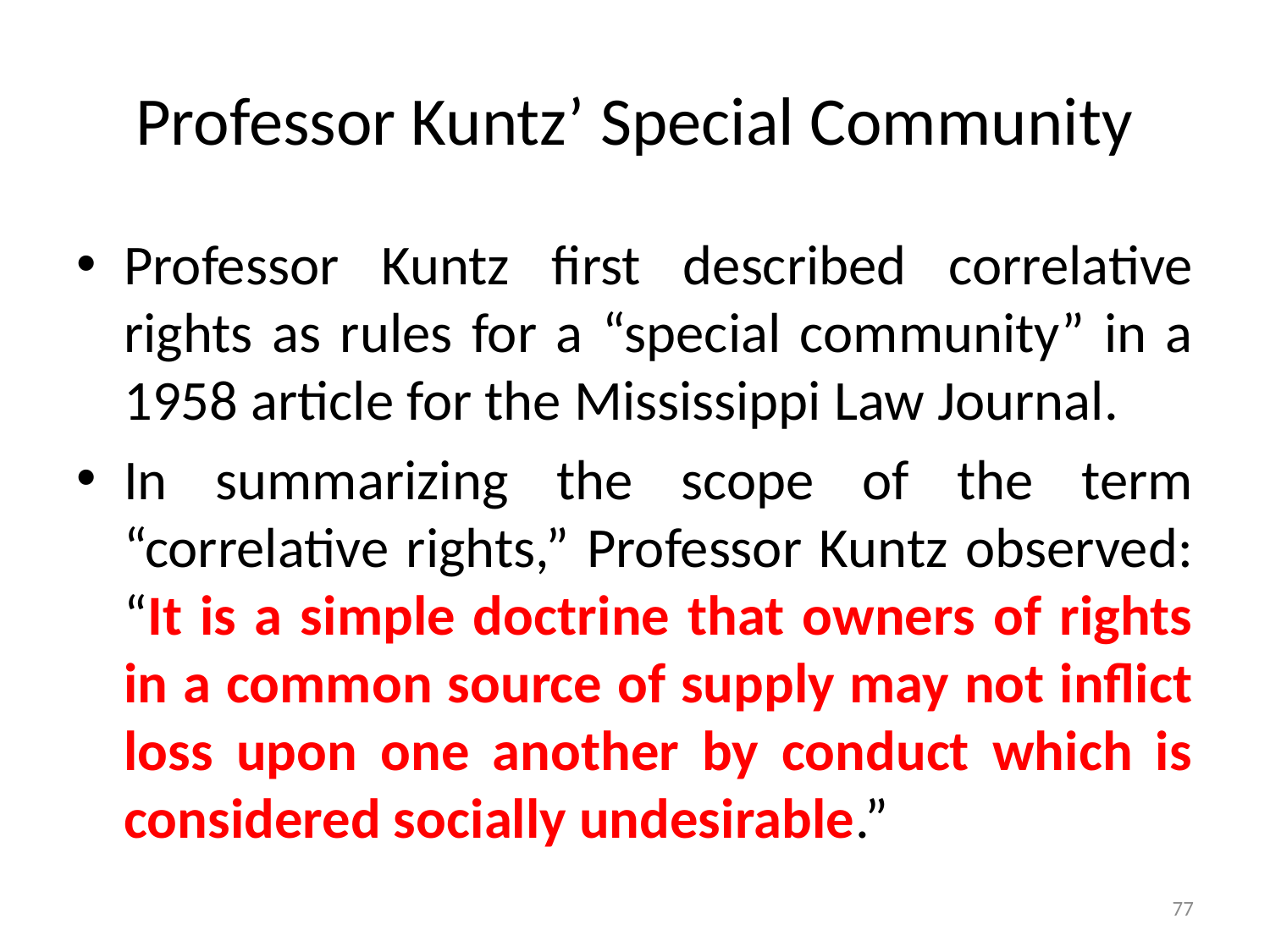

# Professor Kuntz’ Special Community
Professor Kuntz first described correlative rights as rules for a “special community” in a 1958 article for the Mississippi Law Journal.
In summarizing the scope of the term “correlative rights,” Professor Kuntz observed: “It is a simple doctrine that owners of rights in a common source of supply may not inflict loss upon one another by conduct which is considered socially undesirable.”
77